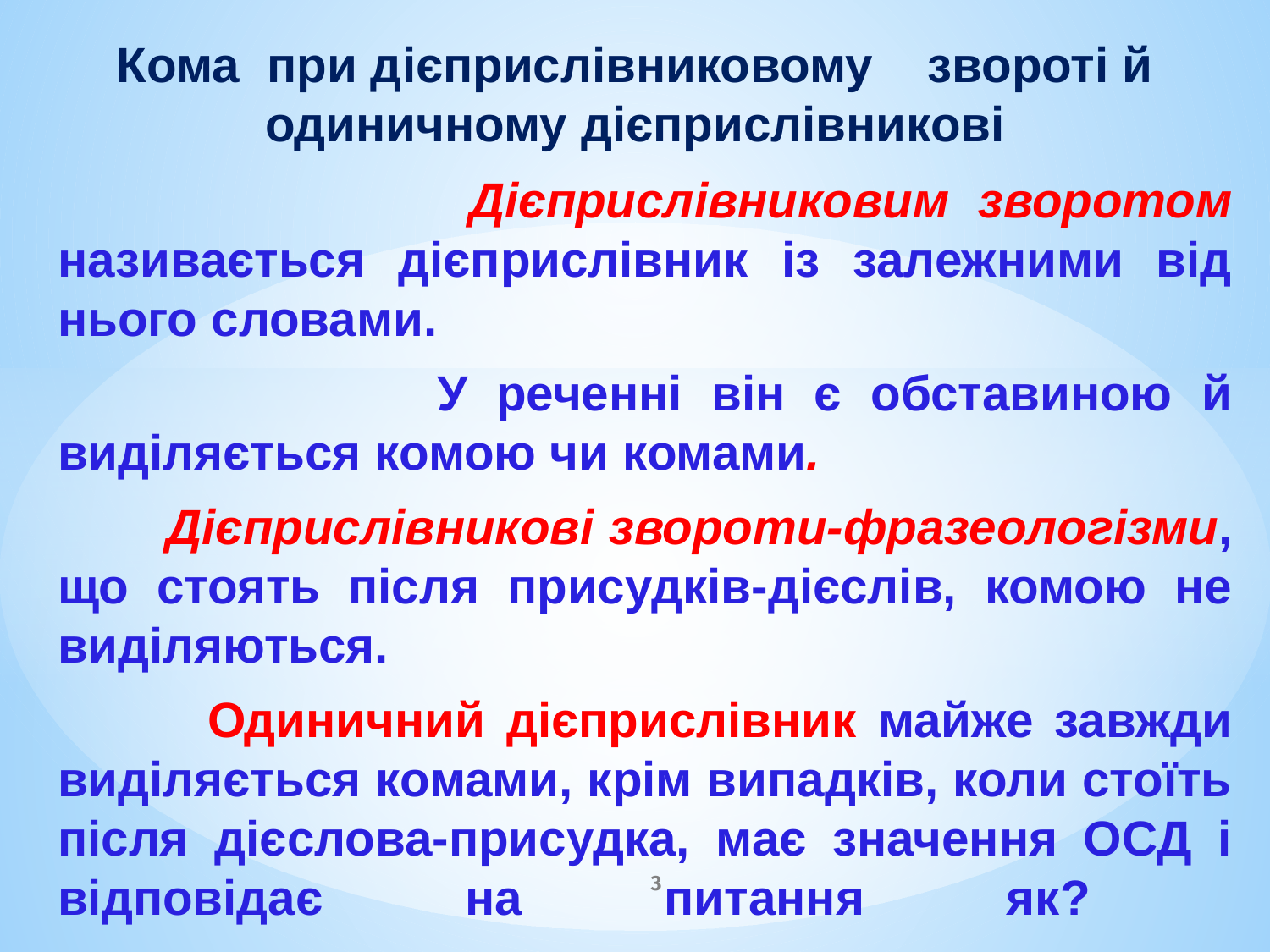

# Кома  при дієприслівниковому    звороті й одиничному дієприслівникові
              Дієприслівниковим зворотом називається дієприслівник із залежними від нього словами.
             У реченні він є обставиною й виділяється комою чи комами.
       Дієприслівникові звороти-фразеологізми, що стоять після присудків-дієслів, комою не виділяються.
       Одиничний дієприслівник майже завжди виділяється комами, крім випадків, коли стоїть після дієслова-присудка, має значення ОСД і відповідає на питання як?
3